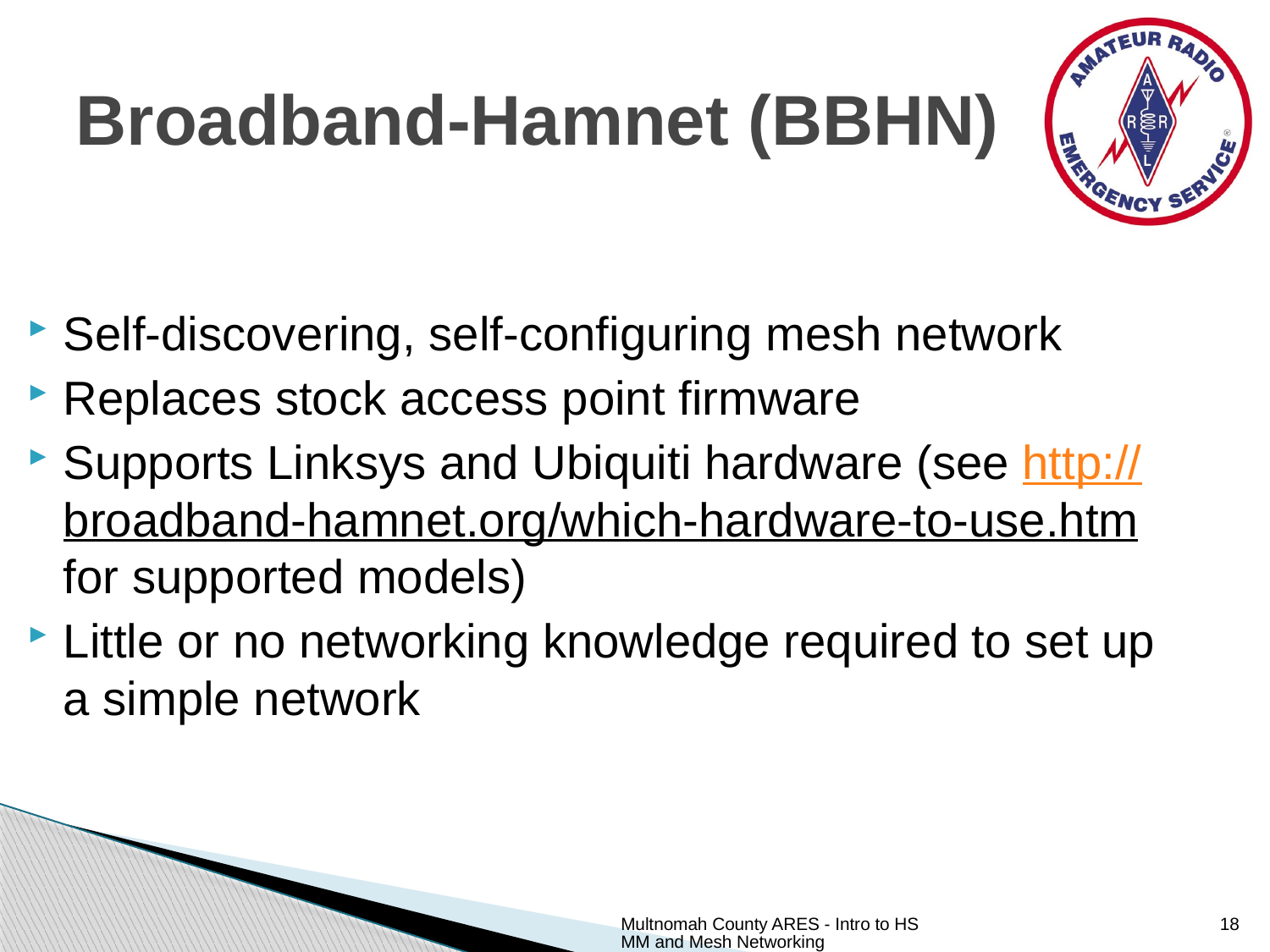

# Broadband-Hamnet (BBHN)

Self-discovering, self-configuring mesh network
Replaces stock access point firmware
Supports Linksys and Ubiquiti hardware (see http://broadband-hamnet.org/which-hardware-to-use.htm for supported models)
Little or no networking knowledge required to set up a simple network

Multnomah County ARES - Intro to HSMM and Mesh Networking
18